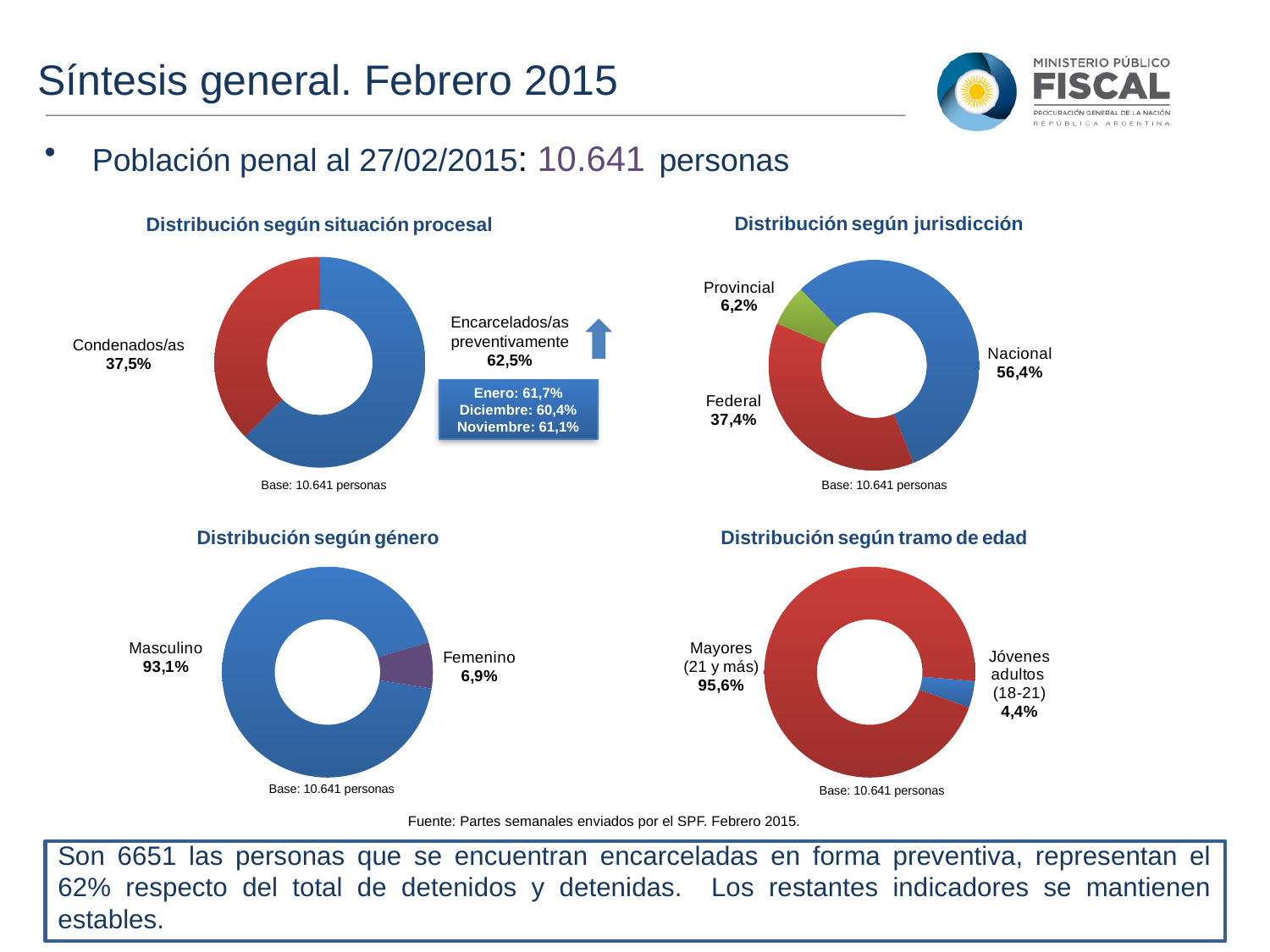

Síntesis general. Febrero 2015
Población penal al 27/02/2015: 10.641 personas

### Chart

| Category | Ventas |
|---|---|
| Procesados/as | 6651.0 |
| Condenados/as | 3984.0 |

### Chart

| Category | Ventas |
|---|---|
| Nacional | 5918.0 |
| Federal | 3963.0 |
| Provincial | 663.0 |
Distribución según jurisdicción
Distribución según situación procesal
Encarcelados/as preventivamente 62,5%

Condenados/as 37,5%
Enero: 61,7%
Diciembre: 60,4%
Noviembre: 61,1%
Base: 10.641 personas
Base: 10.641 personas

### Chart

| Category | Ventas |
|---|---|
| Masculino | 9689.0 |
| Femenino | 735.0 |

### Chart

| Category | Ventas |
|---|---|
| Jóvenes adultos (18-20) | 423.0 |
| Mayores (21 y más) | 9994.0 |
Distribución según género
Distribución según tramo de edad
Base: 10.641 personas
Base: 10.641 personas
Fuente: Partes semanales enviados por el SPF. Febrero 2015.
Son 6651 las personas que se encuentran encarceladas en forma preventiva, representan el 62% respecto del total de detenidos y detenidas.  Los restantes indicadores se mantienen estables.